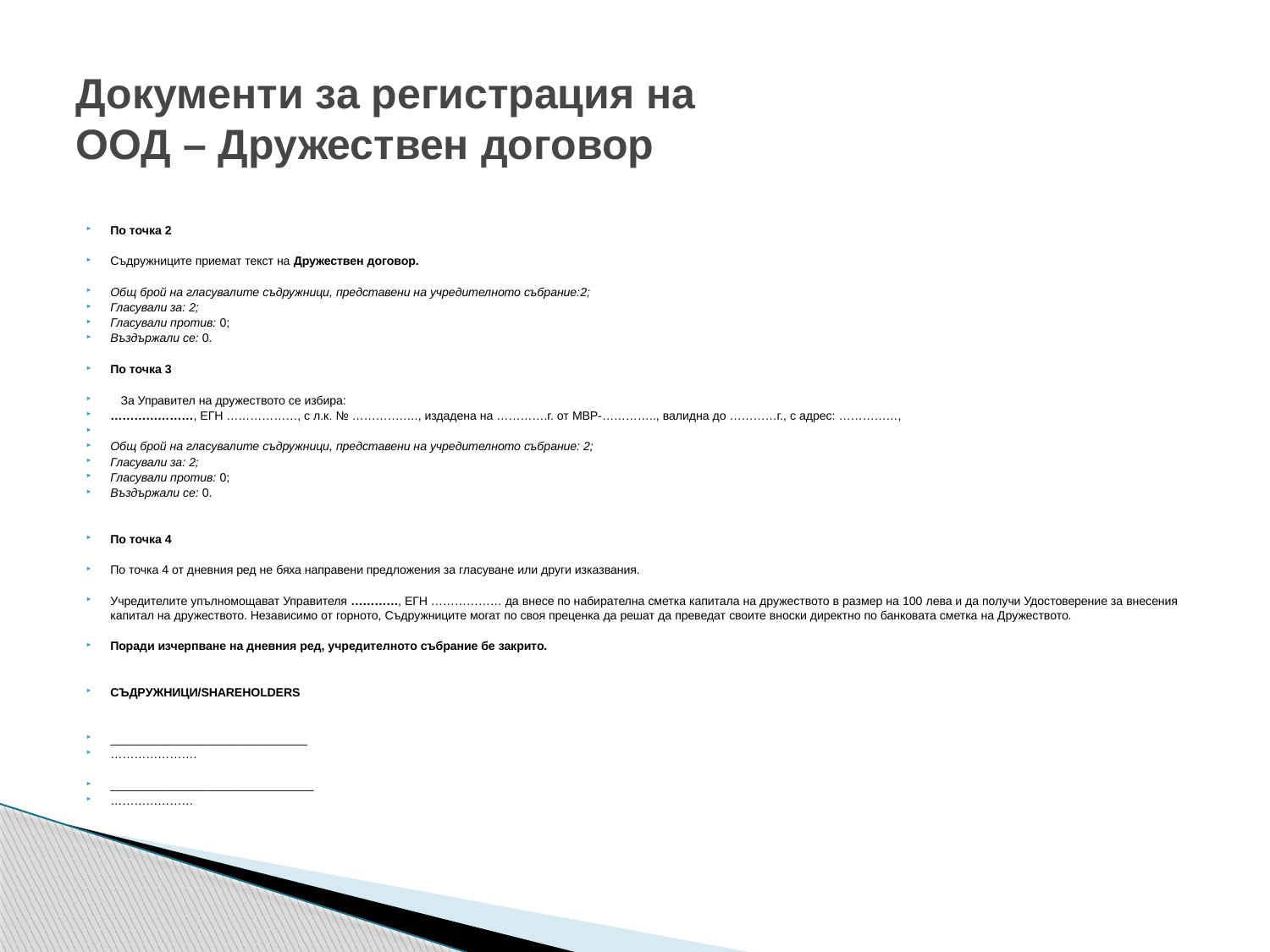

# Документи за регистрация на ООД – Дружествен договор

По точка 2

Съдружниците приемат текст на Дружествен договор.

Общ брой на гласувалите съдружници, представени на учредителното събрание:2;
Гласували за: 2;
Гласували против: 0;
Въздържали се: 0.

По точка 3

   За Управител на дружеството се избира:
…………………, ЕГН ………………, с л.к. № …………….., издадена на ………….г. от МВР-………….., валидна до …………г., с адрес: ……………,

Общ брой на гласувалите съдружници, представени на учредителното събрание: 2;
Гласували за: 2;
Гласували против: 0;
Въздържали се: 0.

По точка 4

По точка 4 от дневния ред не бяха направени предложения за гласуване или други изказвания.

Учредителите упълномощават Управителя …………, ЕГН ……………… да внесе по набирателна сметка капитала на дружеството в размер на 100 лева и да получи Удостоверение за внесения капитал на дружеството. Независимо от горното, Съдружниците могат по своя преценка да решат да преведат своите вноски директно по банковата сметка на Дружеството.

Поради изчерпване на дневния ред, учредителното събрание бе закрито.

СЪДРУЖНИЦИ/SHAREHOLDERS

______________________________
………………….

_______________________________
…………………